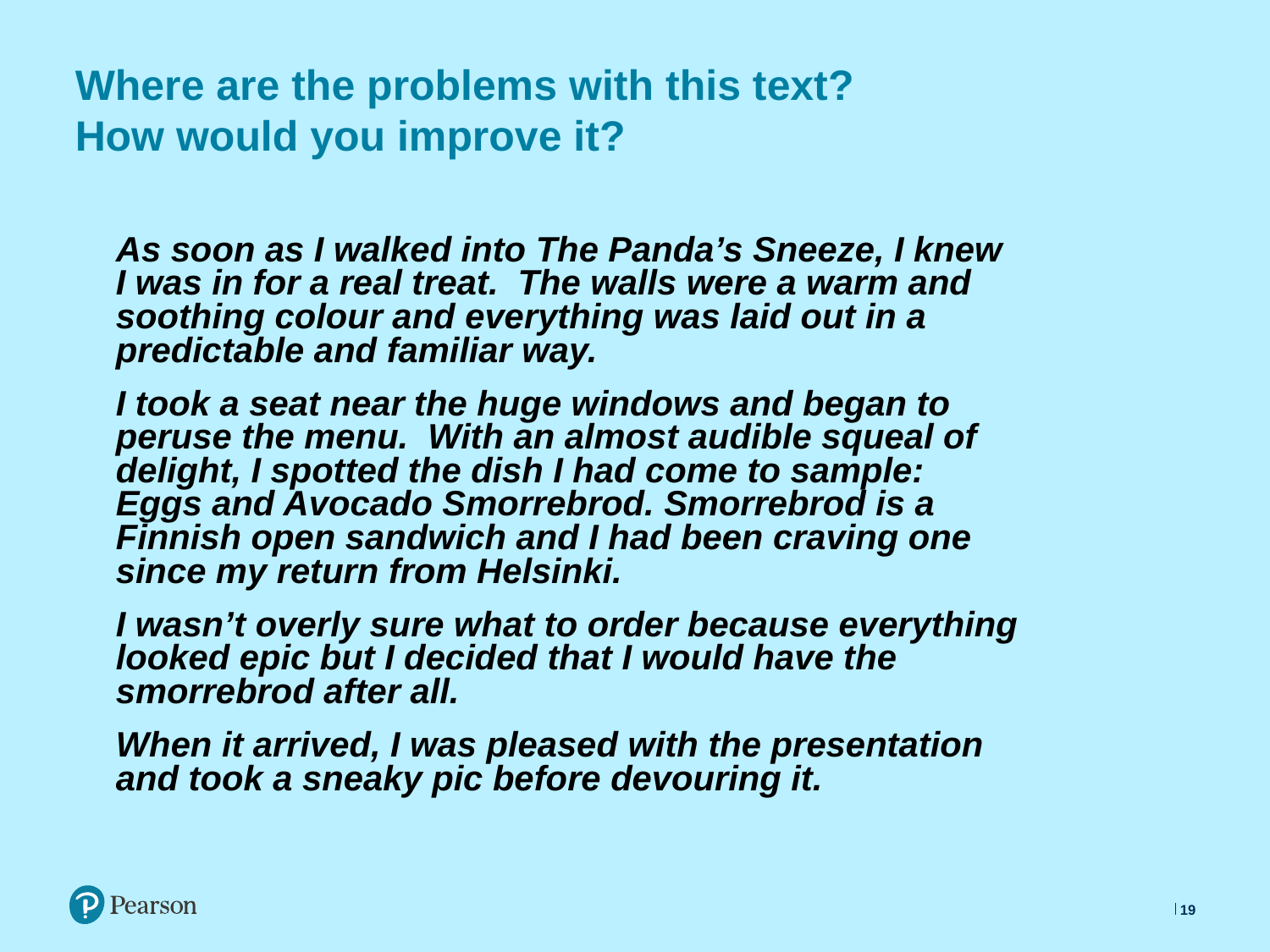

# Where are the problems with this text? How would you improve it?
As soon as I walked into The Panda’s Sneeze, I knew I was in for a real treat.  The walls were a warm and soothing colour and everything was laid out in a predictable and familiar way.
I took a seat near the huge windows and began to peruse the menu.  With an almost audible squeal of delight, I spotted the dish I had come to sample: Eggs and Avocado Smorrebrod. Smorrebrod is a Finnish open sandwich and I had been craving one since my return from Helsinki.
I wasn’t overly sure what to order because everything looked epic but I decided that I would have the smorrebrod after all.
When it arrived, I was pleased with the presentation and took a sneaky pic before devouring it.

19